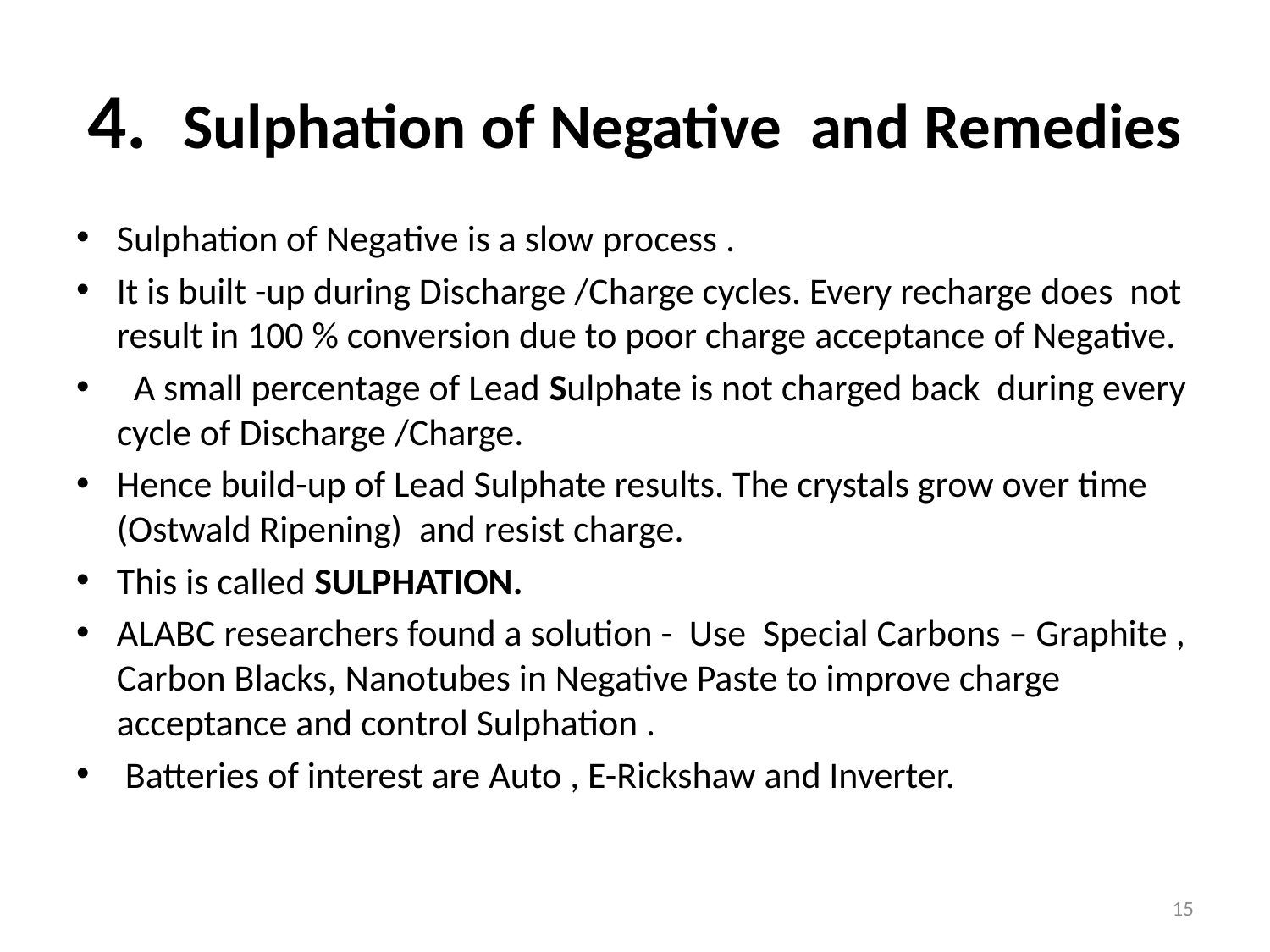

# 4.  Sulphation of Negative  and Remedies
Sulphation of Negative is a slow process .
It is built -up during Discharge /Charge cycles. Every recharge does  not  result in 100 % conversion due to poor charge acceptance of Negative.
  A small percentage of Lead Sulphate is not charged back  during every cycle of Discharge /Charge.
Hence build-up of Lead Sulphate results. The crystals grow over time (Ostwald Ripening)  and resist charge.
This is called SULPHATION.
ALABC researchers found a solution -  Use  Special Carbons – Graphite , Carbon Blacks, Nanotubes in Negative Paste to improve charge acceptance and control Sulphation .
 Batteries of interest are Auto , E-Rickshaw and Inverter.

15